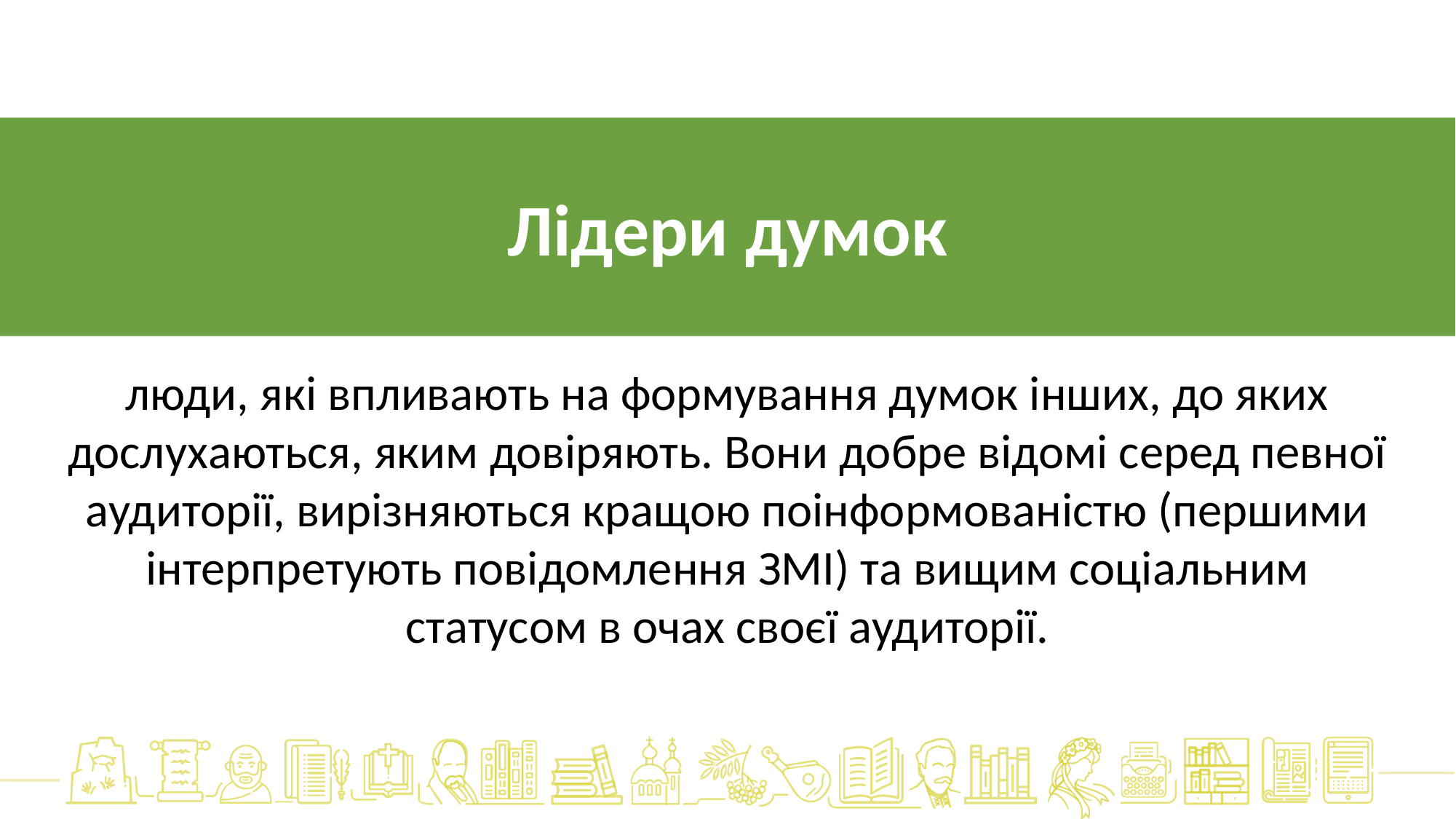

Лідери думок
люди, які впливають на формування думок інших, до яких дослухаються, яким довіряють. Вони добре відомі серед певної аудиторії, вирізняються кращою поінформованістю (першими інтерпретують повідомлення ЗМІ) та вищим соціальним статусом в очах своєї аудиторії.